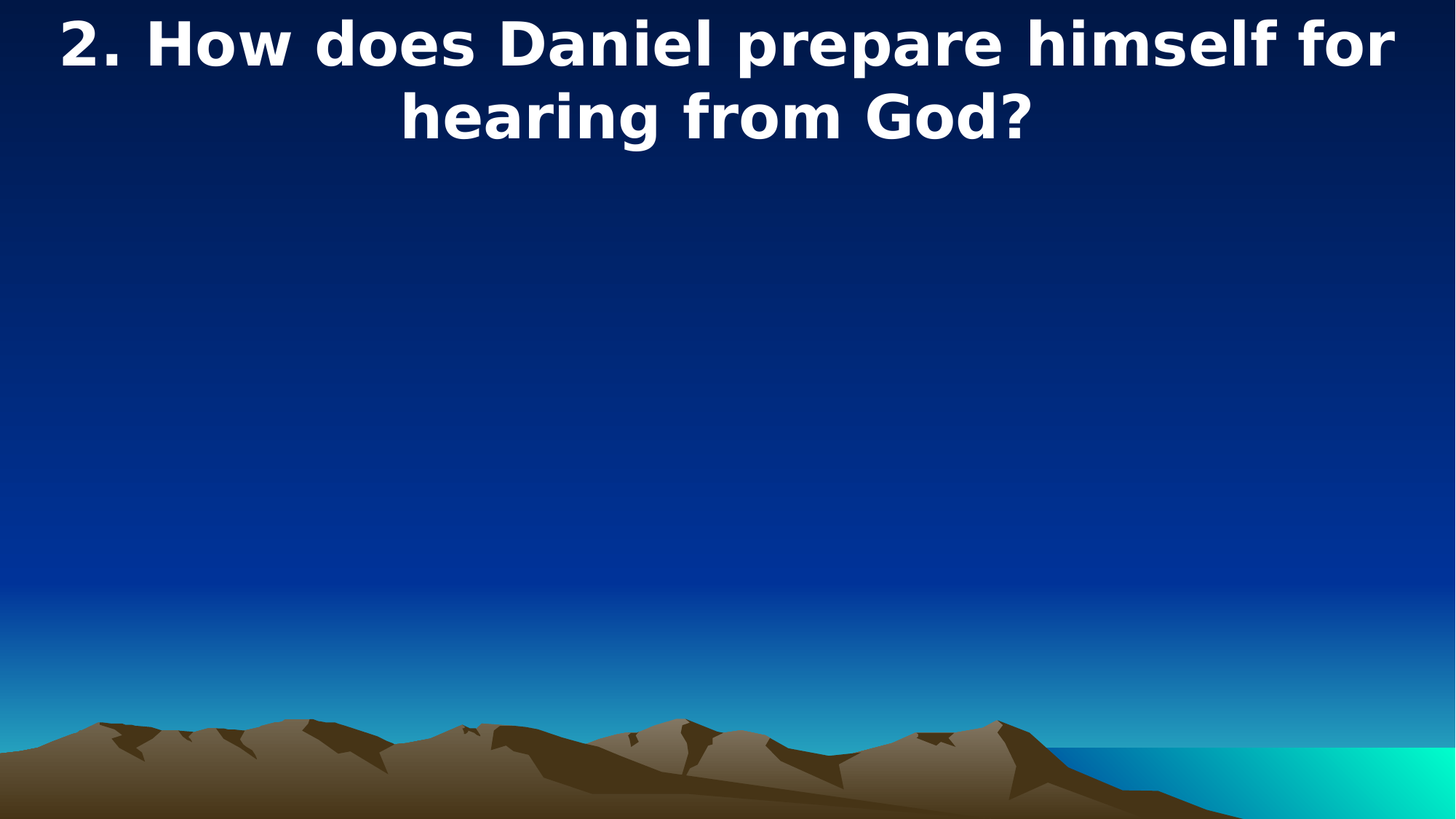

2. How does Daniel prepare himself for hearing from God?